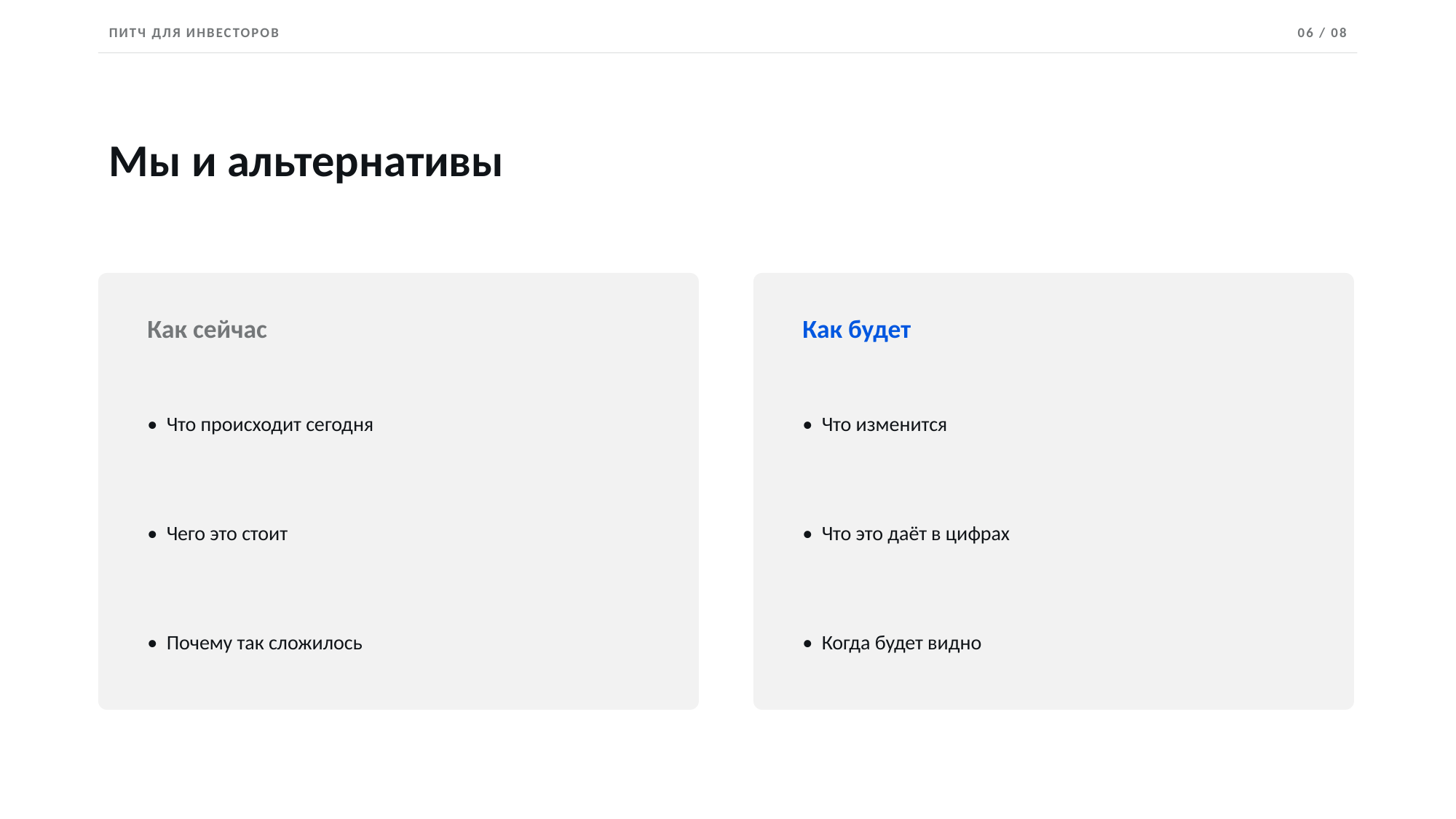

ПИТЧ ДЛЯ ИНВЕСТОРОВ
06 / 08

Мы и альтернативы

Как сейчас
Как будет
•  Что происходит сегодня
•  Что изменится
•  Чего это стоит
•  Что это даёт в цифрах
•  Почему так сложилось
•  Когда будет видно